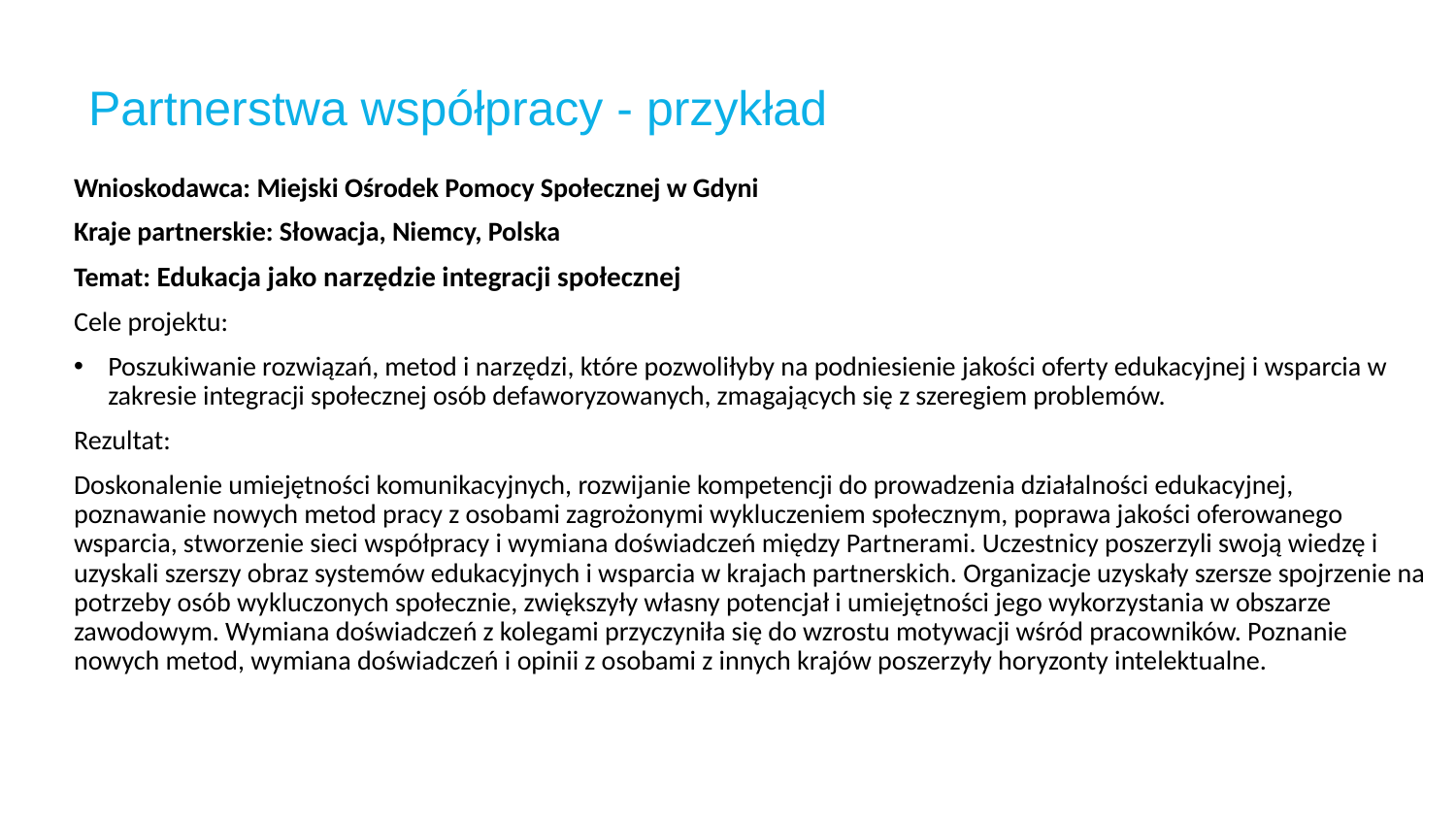

Partnerstwa współpracy - przykład
Wnioskodawca: Miejski Ośrodek Pomocy Społecznej w Gdyni
Kraje partnerskie: Słowacja, Niemcy, Polska
Temat: Edukacja jako narzędzie integracji społecznej
Cele projektu:
Poszukiwanie rozwiązań, metod i narzędzi, które pozwoliłyby na podniesienie jakości oferty edukacyjnej i wsparcia w zakresie integracji społecznej osób defaworyzowanych, zmagających się z szeregiem problemów.
Rezultat:
Doskonalenie umiejętności komunikacyjnych, rozwijanie kompetencji do prowadzenia działalności edukacyjnej, poznawanie nowych metod pracy z osobami zagrożonymi wykluczeniem społecznym, poprawa jakości oferowanego wsparcia, stworzenie sieci współpracy i wymiana doświadczeń między Partnerami. Uczestnicy poszerzyli swoją wiedzę i uzyskali szerszy obraz systemów edukacyjnych i wsparcia w krajach partnerskich. Organizacje uzyskały szersze spojrzenie na potrzeby osób wykluczonych społecznie, zwiększyły własny potencjał i umiejętności jego wykorzystania w obszarze zawodowym. Wymiana doświadczeń z kolegami przyczyniła się do wzrostu motywacji wśród pracowników. Poznanie nowych metod, wymiana doświadczeń i opinii z osobami z innych krajów poszerzyły horyzonty intelektualne.